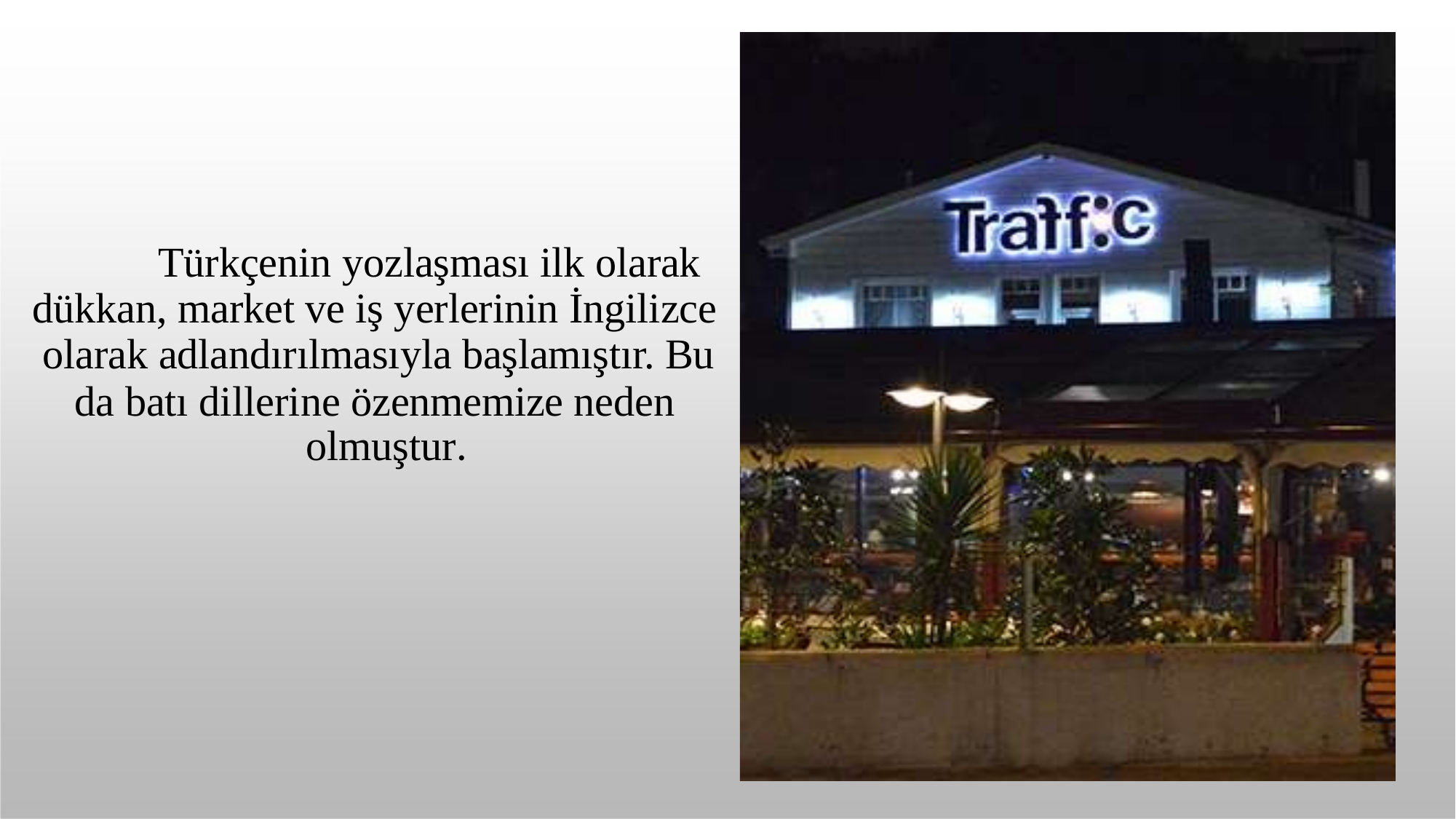

# Türkçenin yozlaşması ilk olarak  dükkan, market ve iş yerlerinin İngilizce  olarak adlandırılmasıyla başlamıştır. Bu
da batı dillerine özenmemize neden  olmuştur.